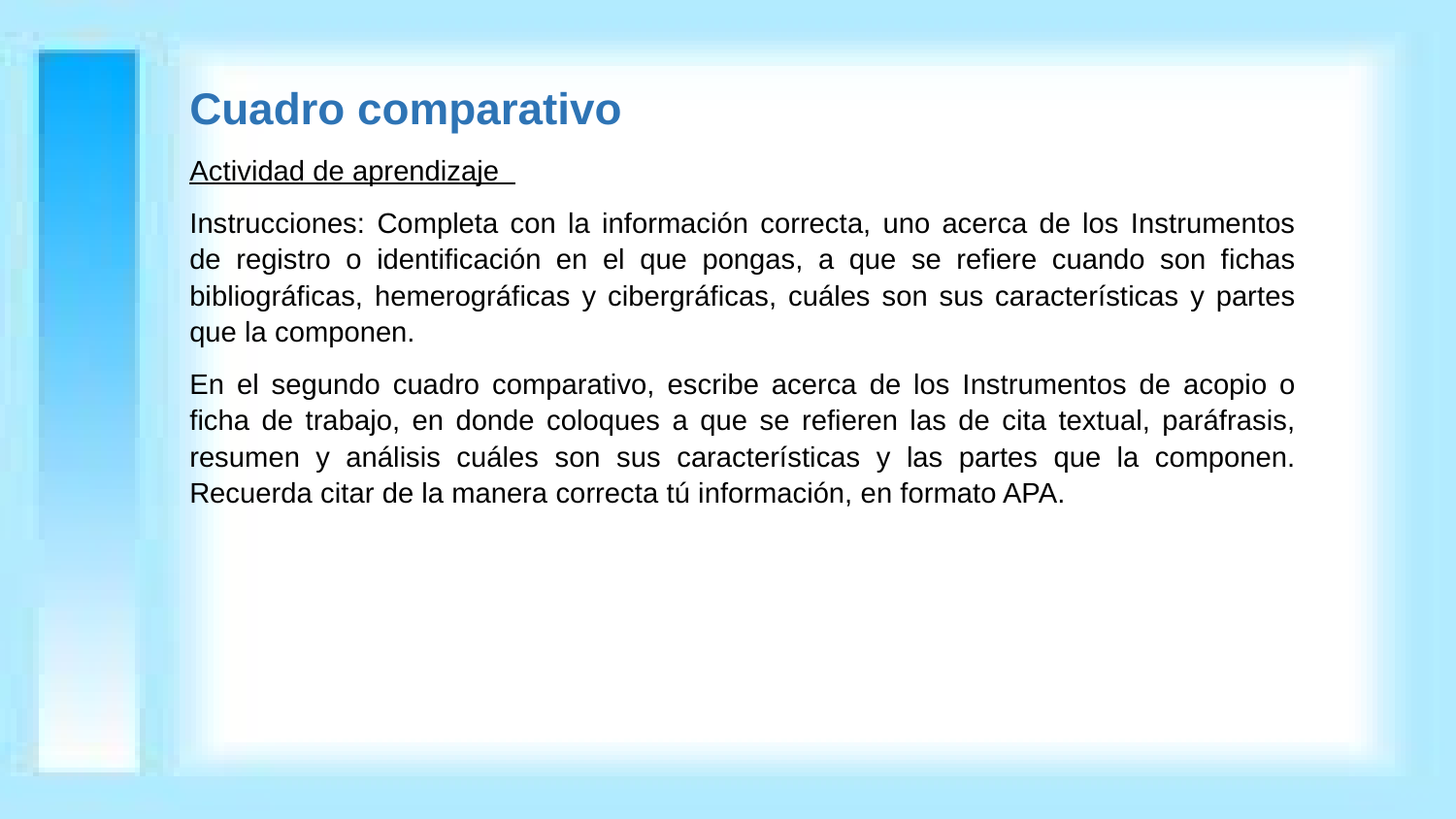

Cuadro comparativo
Actividad de aprendizaje
Instrucciones: Completa con la información correcta, uno acerca de los Instrumentos de registro o identificación en el que pongas, a que se refiere cuando son fichas bibliográficas, hemerográficas y cibergráficas, cuáles son sus características y partes que la componen.
En el segundo cuadro comparativo, escribe acerca de los Instrumentos de acopio o ficha de trabajo, en donde coloques a que se refieren las de cita textual, paráfrasis, resumen y análisis cuáles son sus características y las partes que la componen. Recuerda citar de la manera correcta tú información, en formato APA.